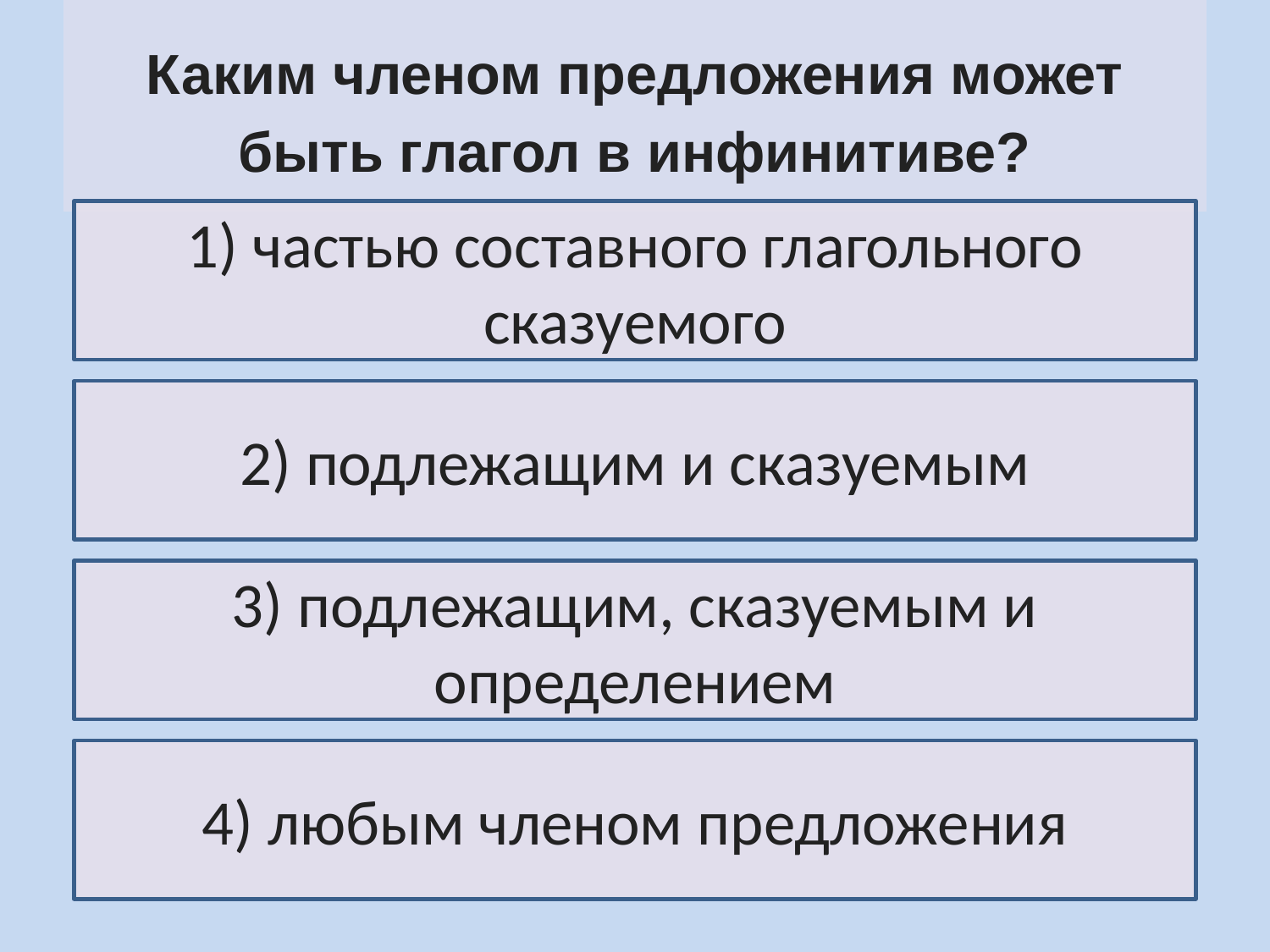

# Каким членом предложения может быть глагол в инфинитиве?
1) частью составного глагольного сказуемого
2) подлежащим и сказуемым
3) подлежащим, сказуемым и определением
4) любым членом предложения